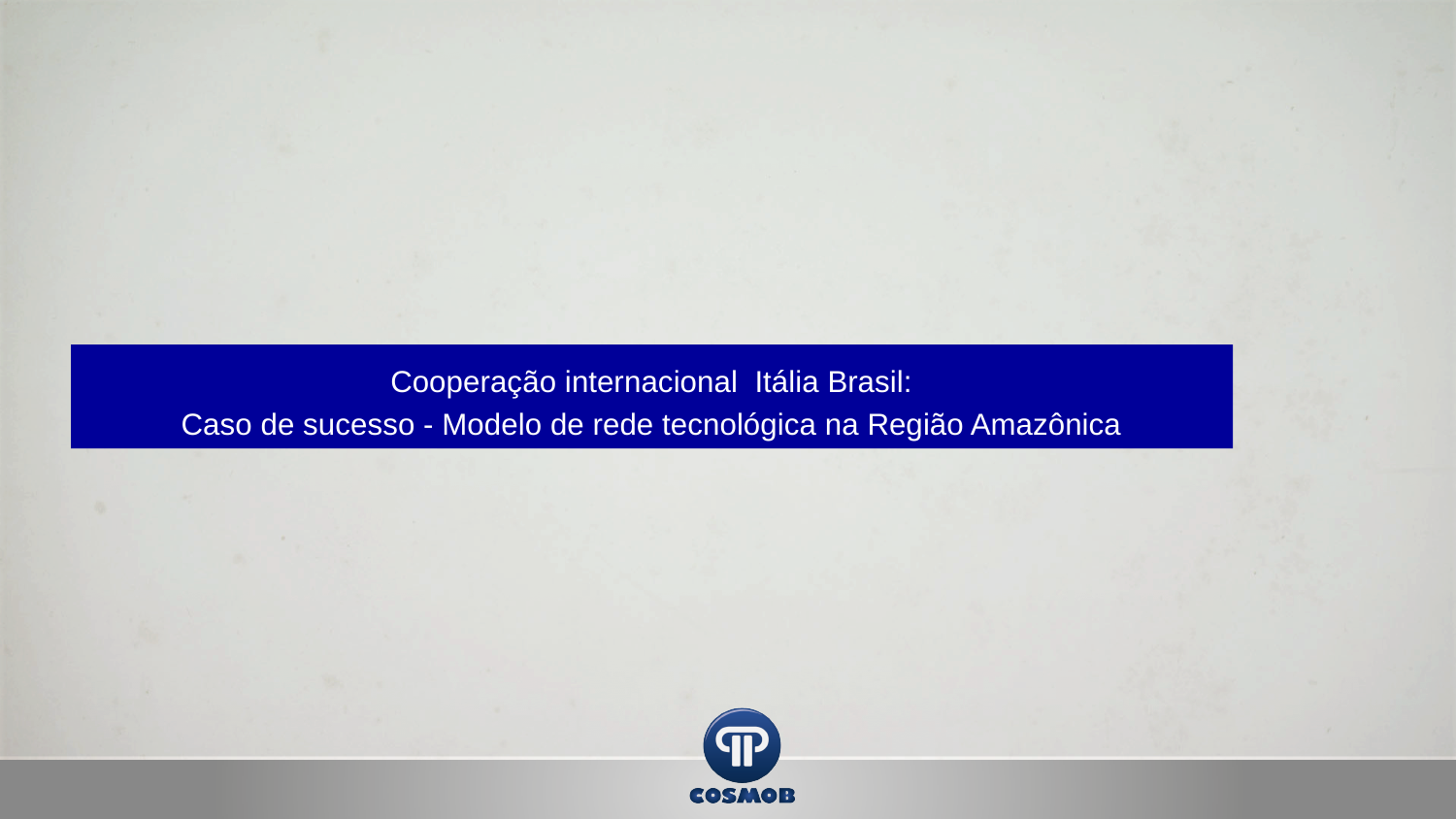

Cooperação internacional  Itália Brasil:
Caso de sucesso - Modelo de rede tecnológica na Região Amazônica